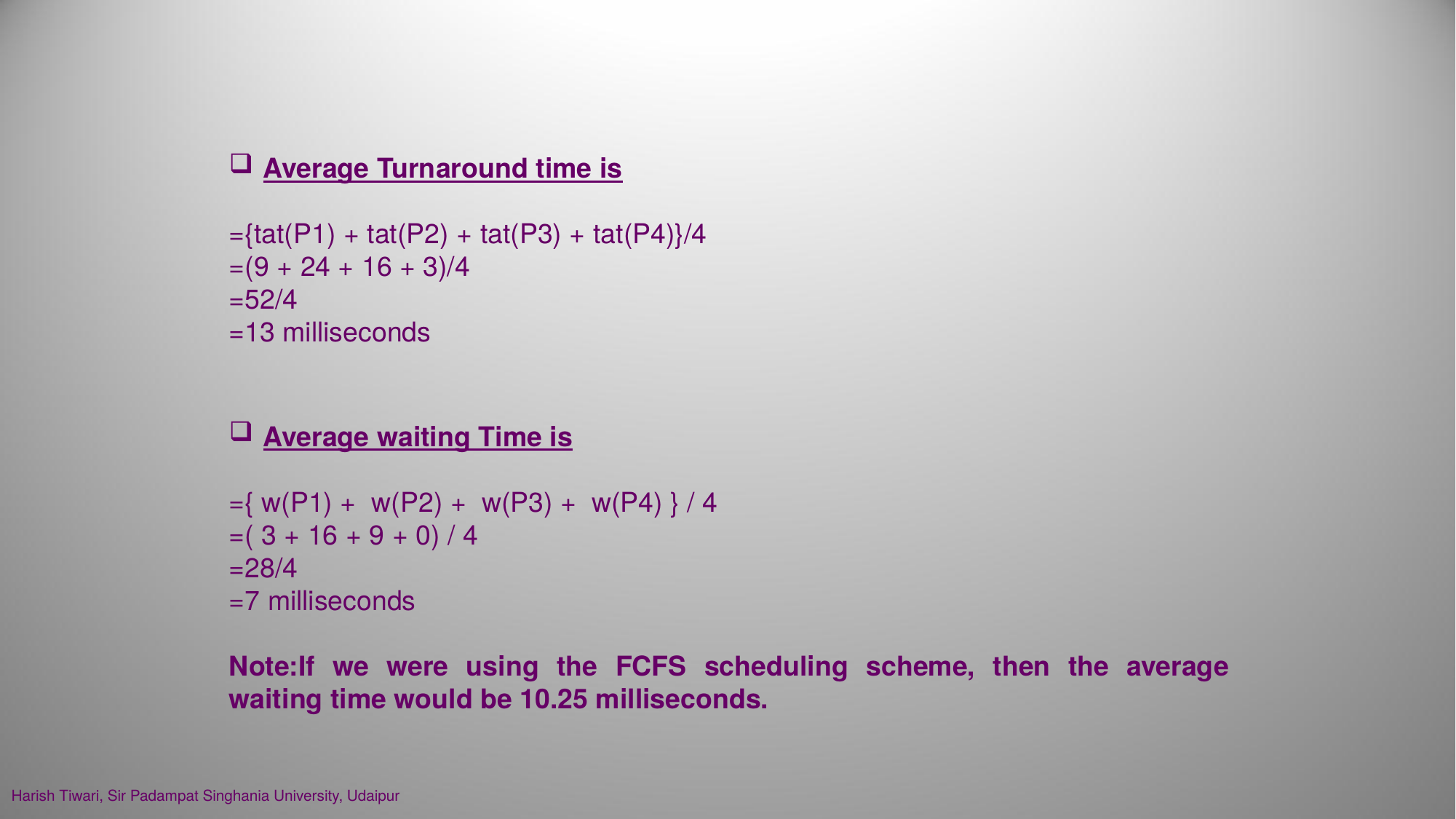

#
Average Turnaround time is

={tat(P1) + tat(P2) + tat(P3) + tat(P4)}/4
=(9 + 24 + 16 + 3)/4
=52/4
=13 milliseconds
Average waiting Time is

={ w(P1) +  w(P2) +  w(P3) +  w(P4) } / 4
=( 3 + 16 + 9 + 0) / 4
=28/4
=7 milliseconds

Note:If we were using the FCFS scheduling scheme, then the average waiting time would be 10.25 milliseconds.

Harish Tiwari, Sir Padampat Singhania University, Udaipur